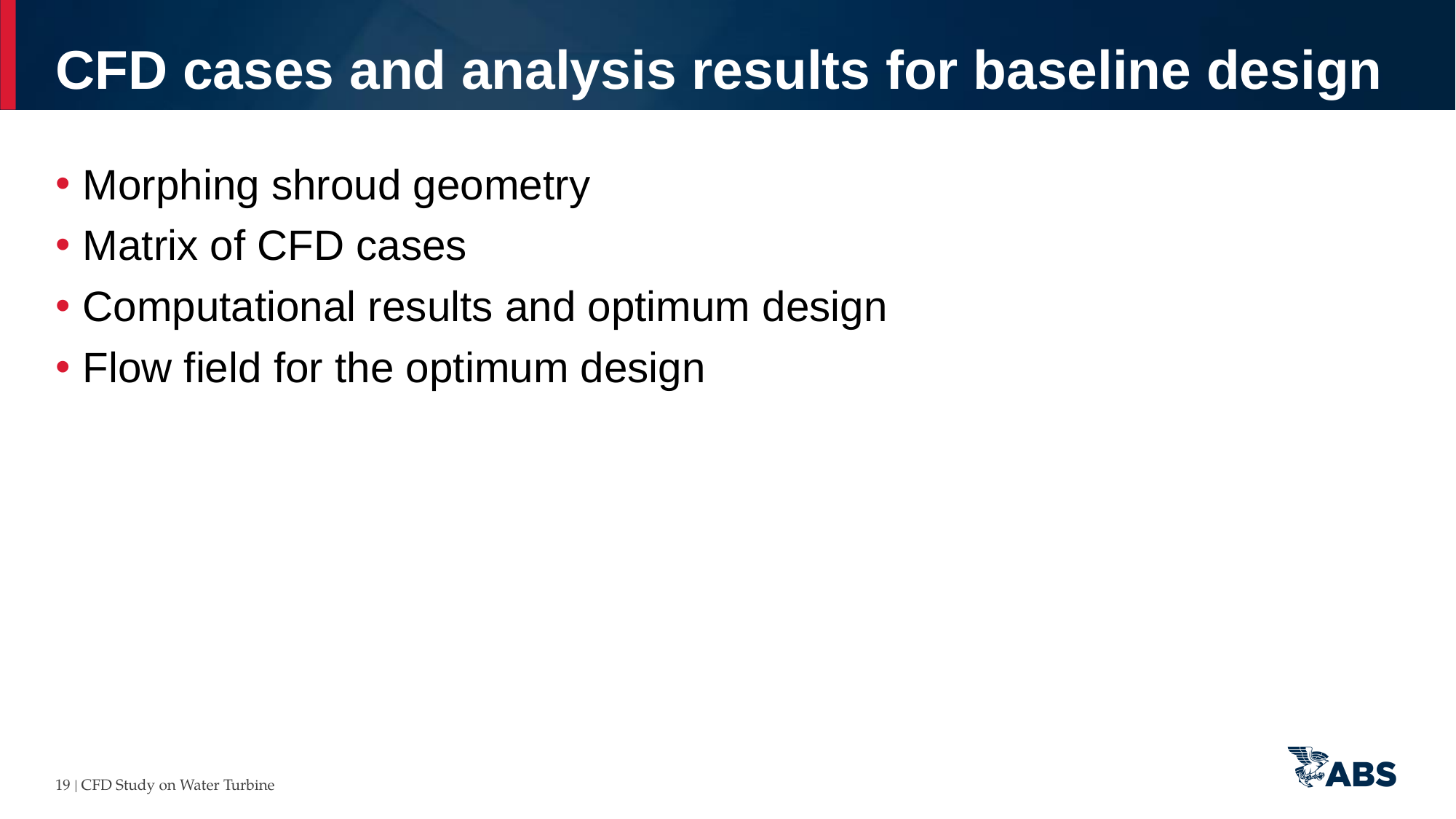

CFD cases and analysis results for baseline design
Morphing shroud geometry
Matrix of CFD cases
Computational results and optimum design
Flow field for the optimum design
19 | CFD Study on Water Turbine